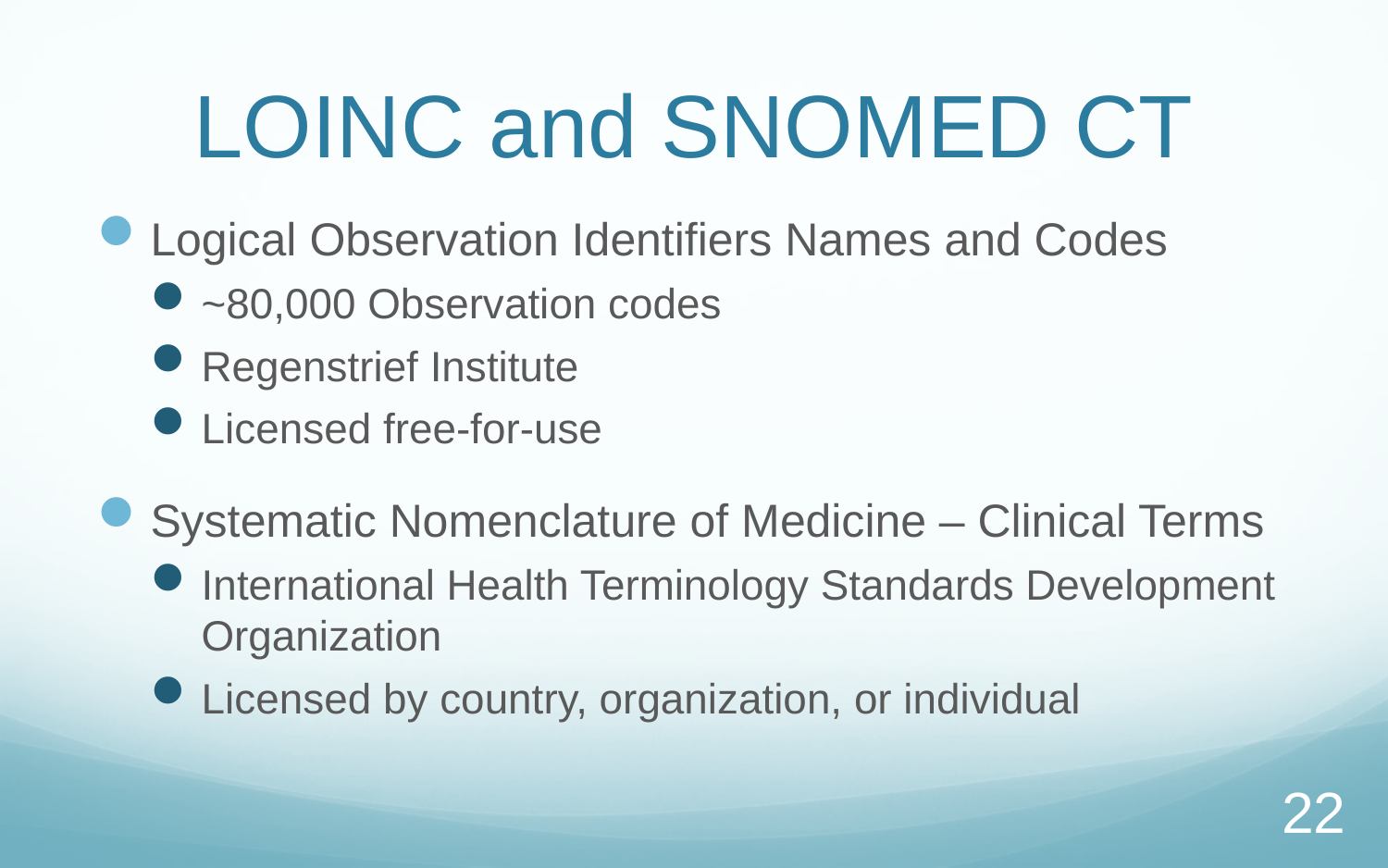

# LOINC and SNOMED CT
Logical Observation Identifiers Names and Codes
~80,000 Observation codes
Regenstrief Institute
Licensed free-for-use
Systematic Nomenclature of Medicine – Clinical Terms
International Health Terminology Standards Development Organization
Licensed by country, organization, or individual
22